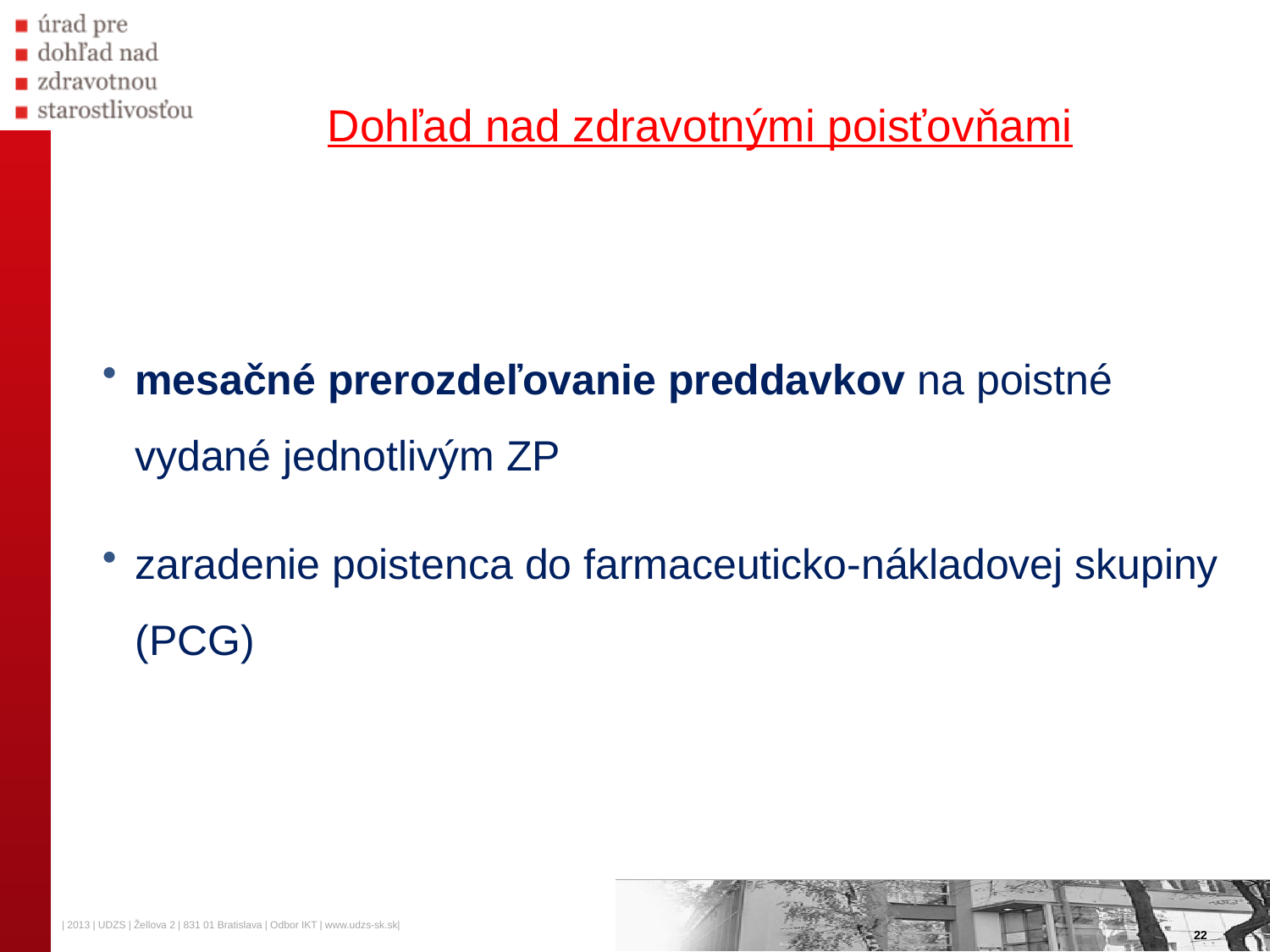

Dohľad nad zdravotnými poisťovňami
mesačné prerozdeľovanie preddavkov na poistné vydané jednotlivým ZP
zaradenie poistenca do farmaceuticko-nákladovej skupiny (PCG)